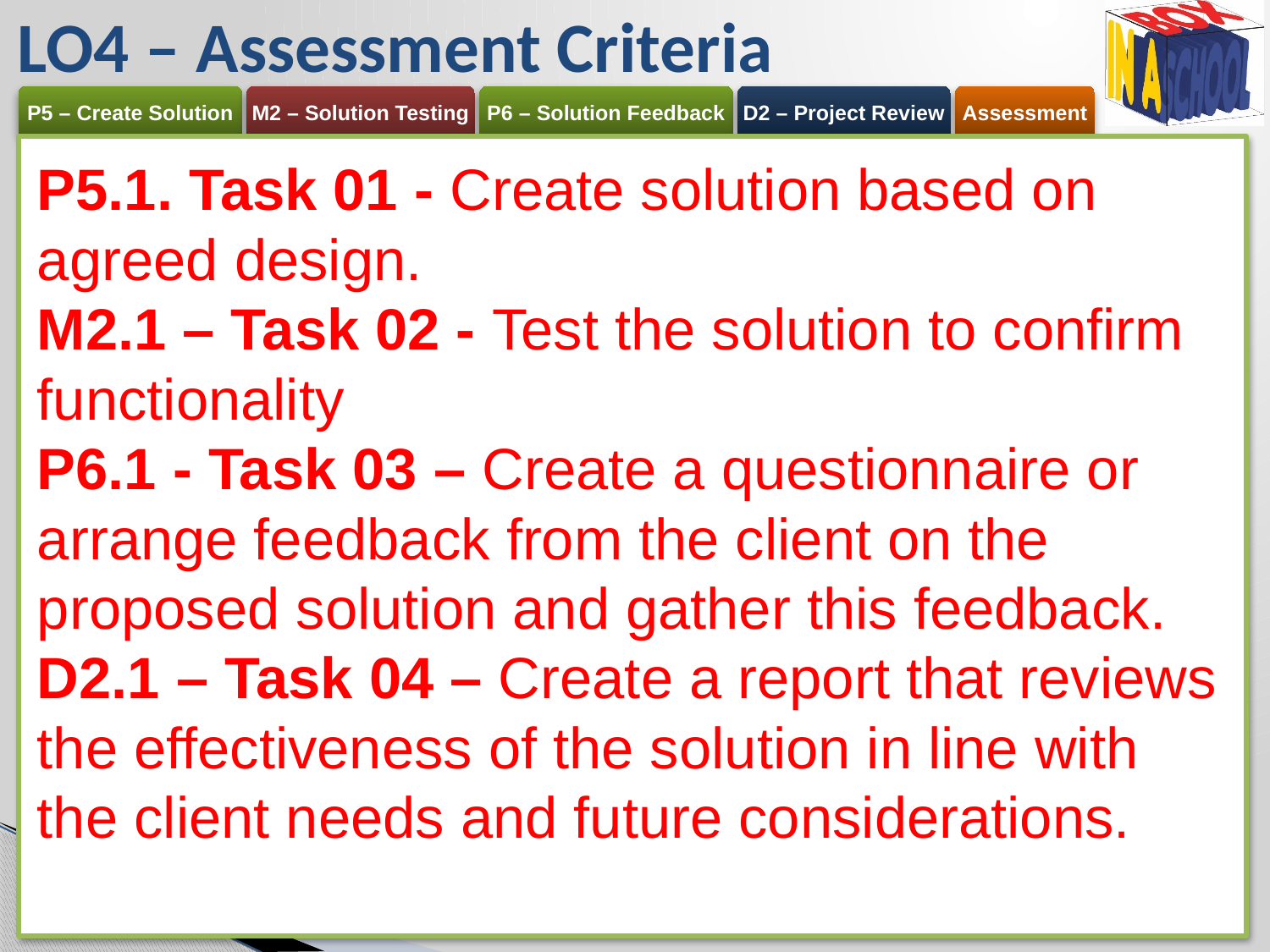

# LO4 – Assessment Criteria
P5.1. Task 01 - Create solution based on agreed design.
M2.1 – Task 02 - Test the solution to confirm functionality
P6.1 - Task 03 – Create a questionnaire or arrange feedback from the client on the proposed solution and gather this feedback.
D2.1 – Task 04 – Create a report that reviews the effectiveness of the solution in line with the client needs and future considerations.